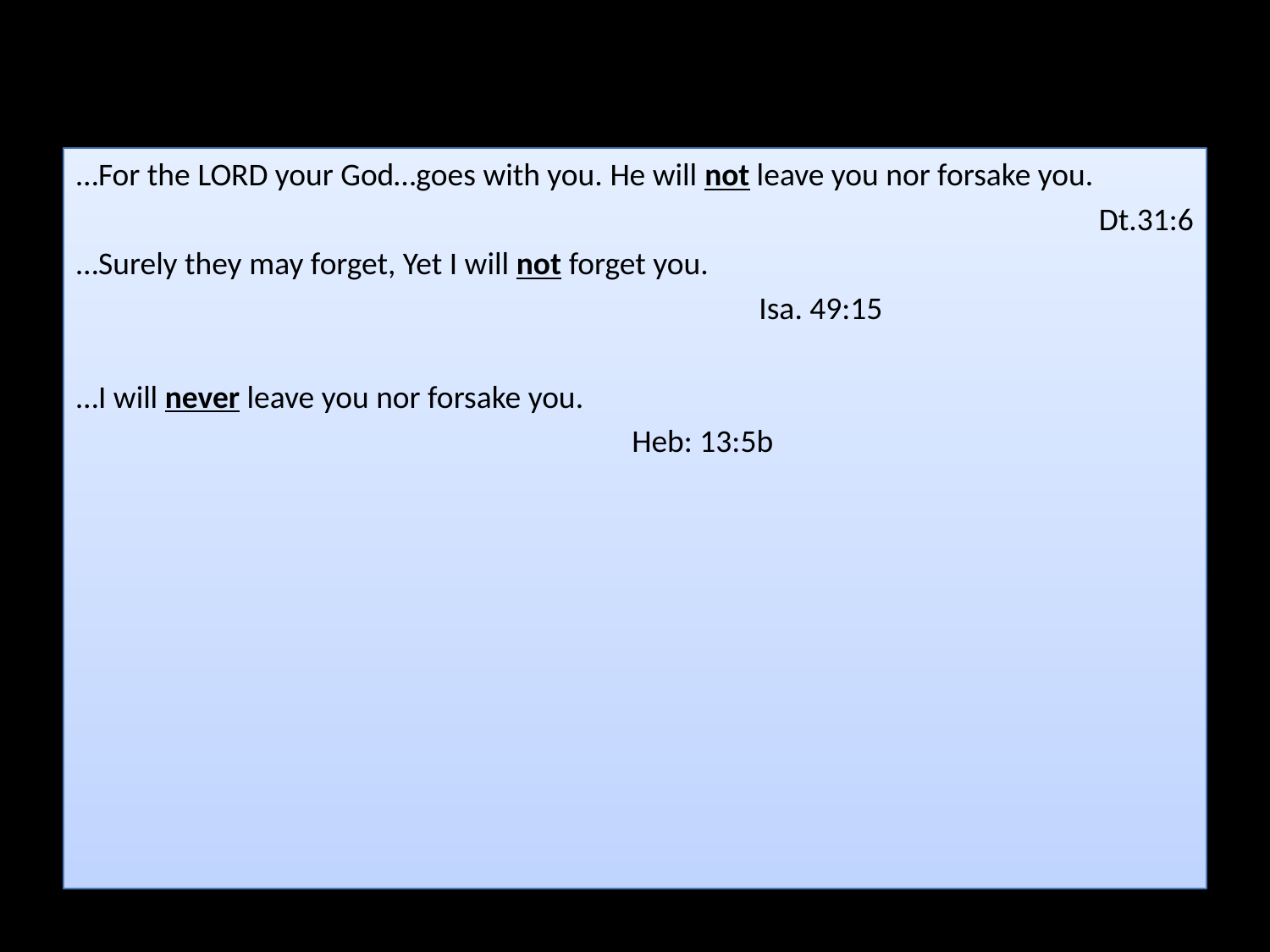

#
…For the Lord your God…goes with you. He will not leave you nor forsake you.
Dt.31:6
…Surely they may forget, Yet I will not forget you.
						Isa. 49:15

…I will never leave you nor forsake you.
					Heb: 13:5b